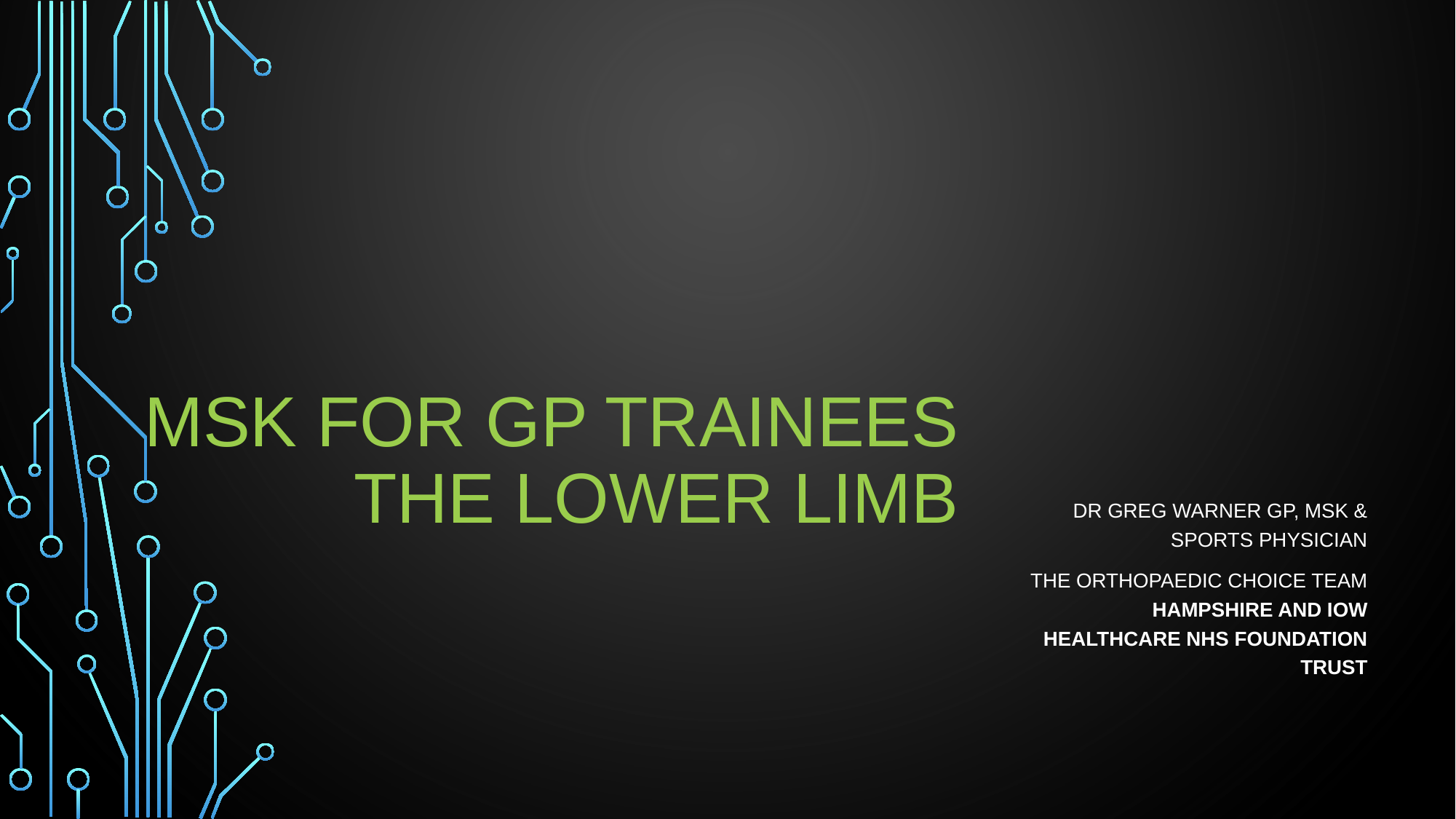

# MSK for GP trainees The lower limb
Dr Greg Warner GP, MSK & Sports physician
The Orthopaedic Choice Team
Hampshire and IOW Healthcare NHS Foundation Trust